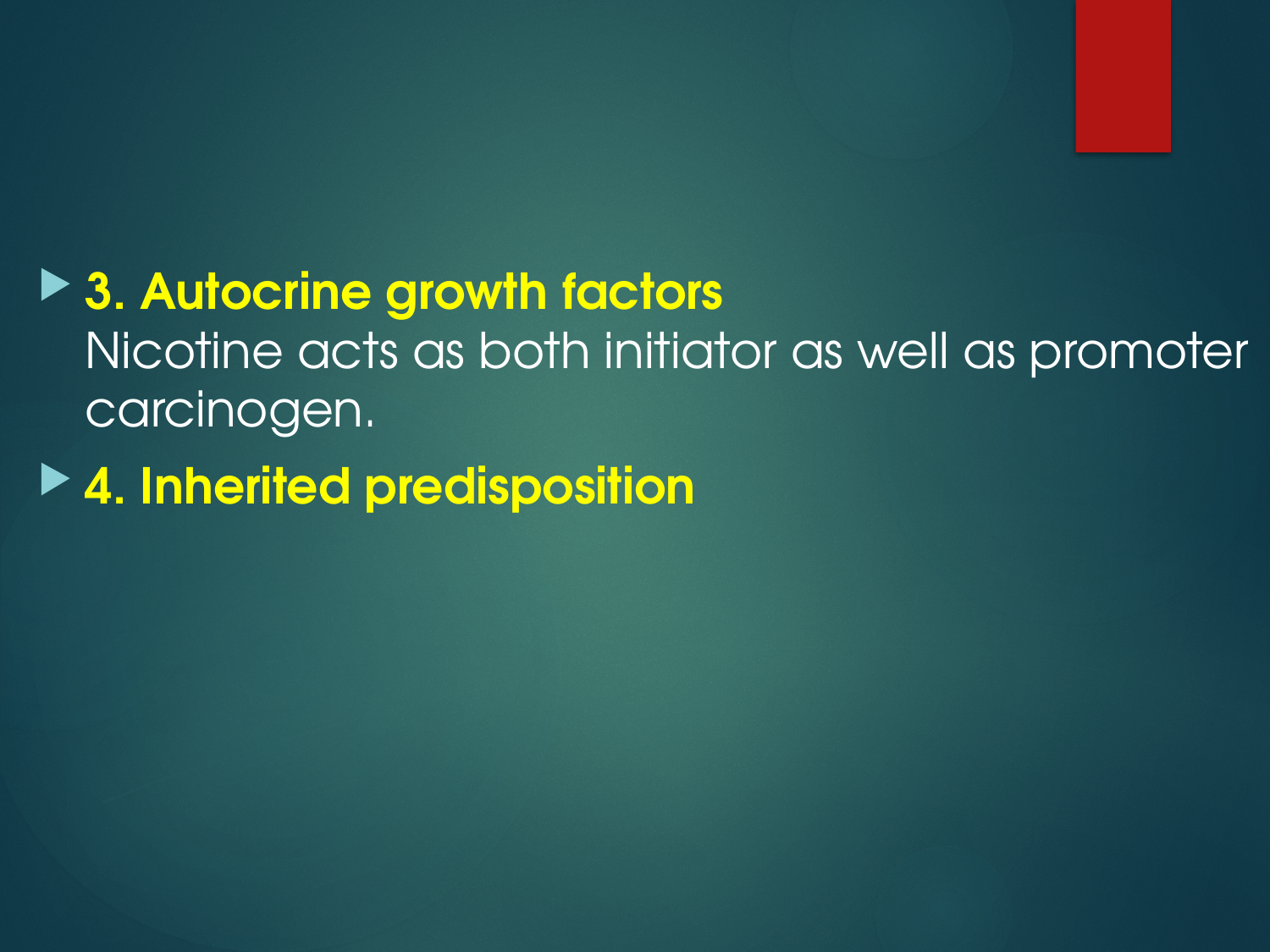

#
3. Autocrine growth factors
Nicotine acts as both initiator as well as promoter carcinogen.
4. Inherited predisposition